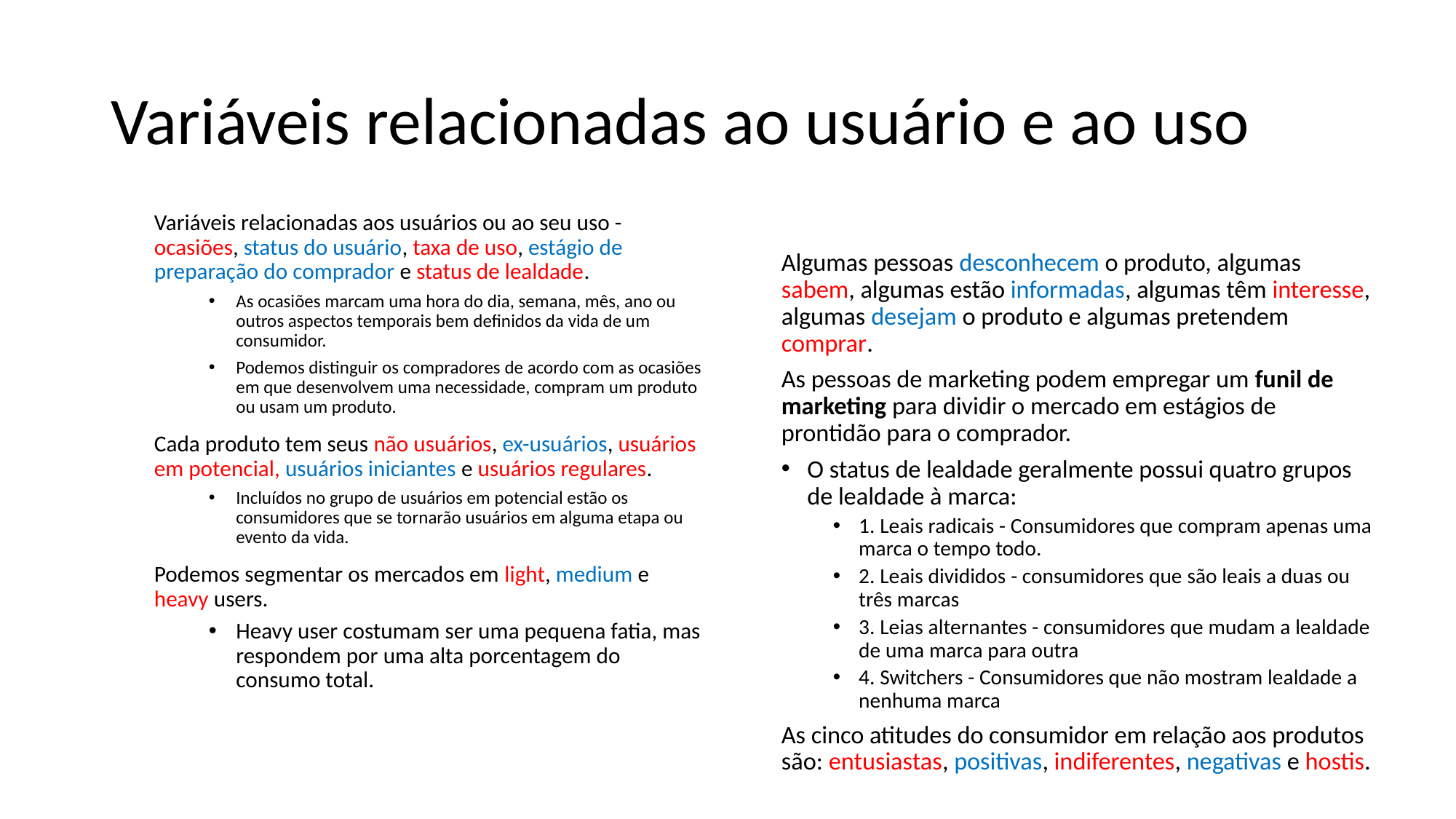

# Variáveis ​​relacionadas ao usuário e ao uso
Variáveis ​​relacionadas aos usuários ou ao seu uso - ocasiões, status do usuário, taxa de uso, estágio de preparação do comprador e status de lealdade.
As ocasiões marcam uma hora do dia, semana, mês, ano ou outros aspectos temporais bem definidos da vida de um consumidor.
Podemos distinguir os compradores de acordo com as ocasiões em que desenvolvem uma necessidade, compram um produto ou usam um produto.
Cada produto tem seus não usuários, ex-usuários, usuários em potencial, usuários iniciantes e usuários regulares.
Incluídos no grupo de usuários em potencial estão os consumidores que se tornarão usuários em alguma etapa ou evento da vida.
Podemos segmentar os mercados em light, medium e heavy users.
Heavy user ​​costumam ser uma pequena fatia, mas respondem por uma alta porcentagem do consumo total.

Algumas pessoas desconhecem o produto, algumas sabem, algumas estão informadas, algumas têm interesse, algumas desejam o produto e algumas pretendem comprar.
As pessoas de marketing podem empregar um funil de marketing para dividir o mercado em estágios de prontidão para o comprador.
O status de lealdade geralmente possui quatro grupos de lealdade à marca:
1. Leais radicais - Consumidores que compram apenas uma marca o tempo todo.
2. Leais divididos - consumidores que são leais a duas ou três marcas
3. Leias alternantes - consumidores que mudam a lealdade de uma marca para outra
4. Switchers - Consumidores que não mostram lealdade a nenhuma marca
As cinco atitudes do consumidor em relação aos produtos são: entusiastas, positivas, indiferentes, negativas e hostis.